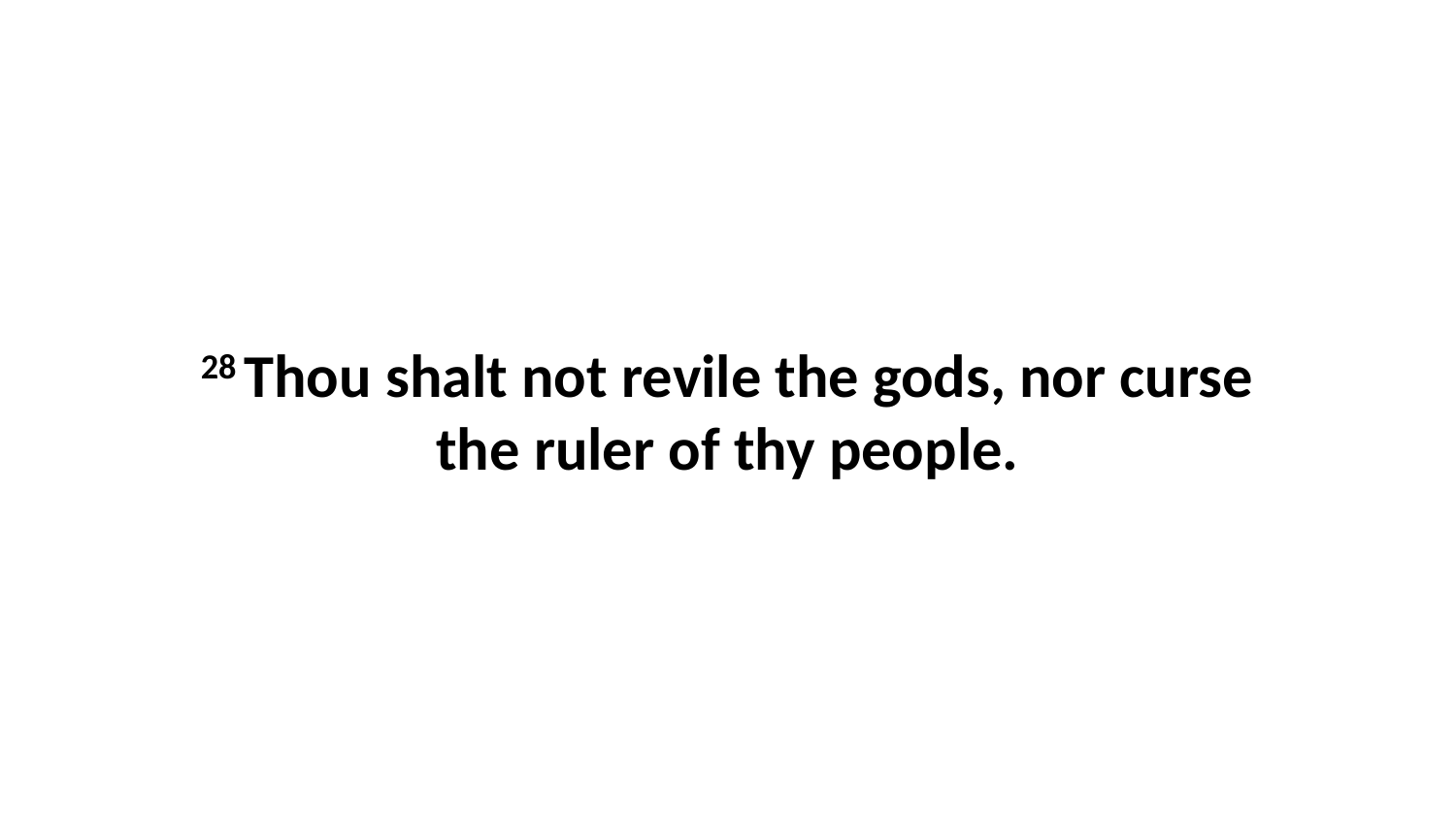

28 Thou shalt not revile the gods, nor curse the ruler of thy people.